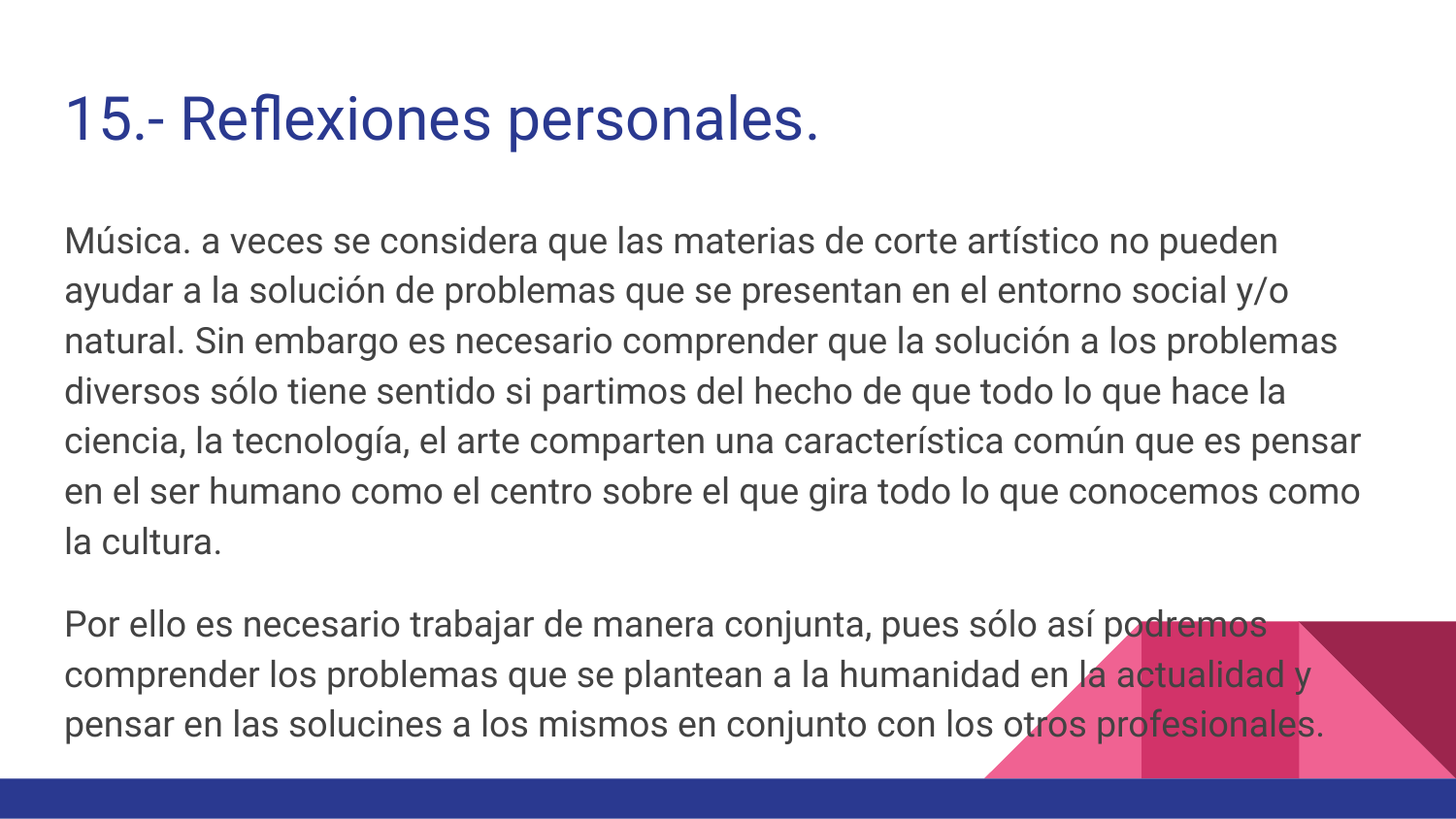

# 15.- Reflexiones personales.
Música. a veces se considera que las materias de corte artístico no pueden ayudar a la solución de problemas que se presentan en el entorno social y/o natural. Sin embargo es necesario comprender que la solución a los problemas diversos sólo tiene sentido si partimos del hecho de que todo lo que hace la ciencia, la tecnología, el arte comparten una característica común que es pensar en el ser humano como el centro sobre el que gira todo lo que conocemos como la cultura.
Por ello es necesario trabajar de manera conjunta, pues sólo así podremos comprender los problemas que se plantean a la humanidad en la actualidad y pensar en las solucines a los mismos en conjunto con los otros profesionales.